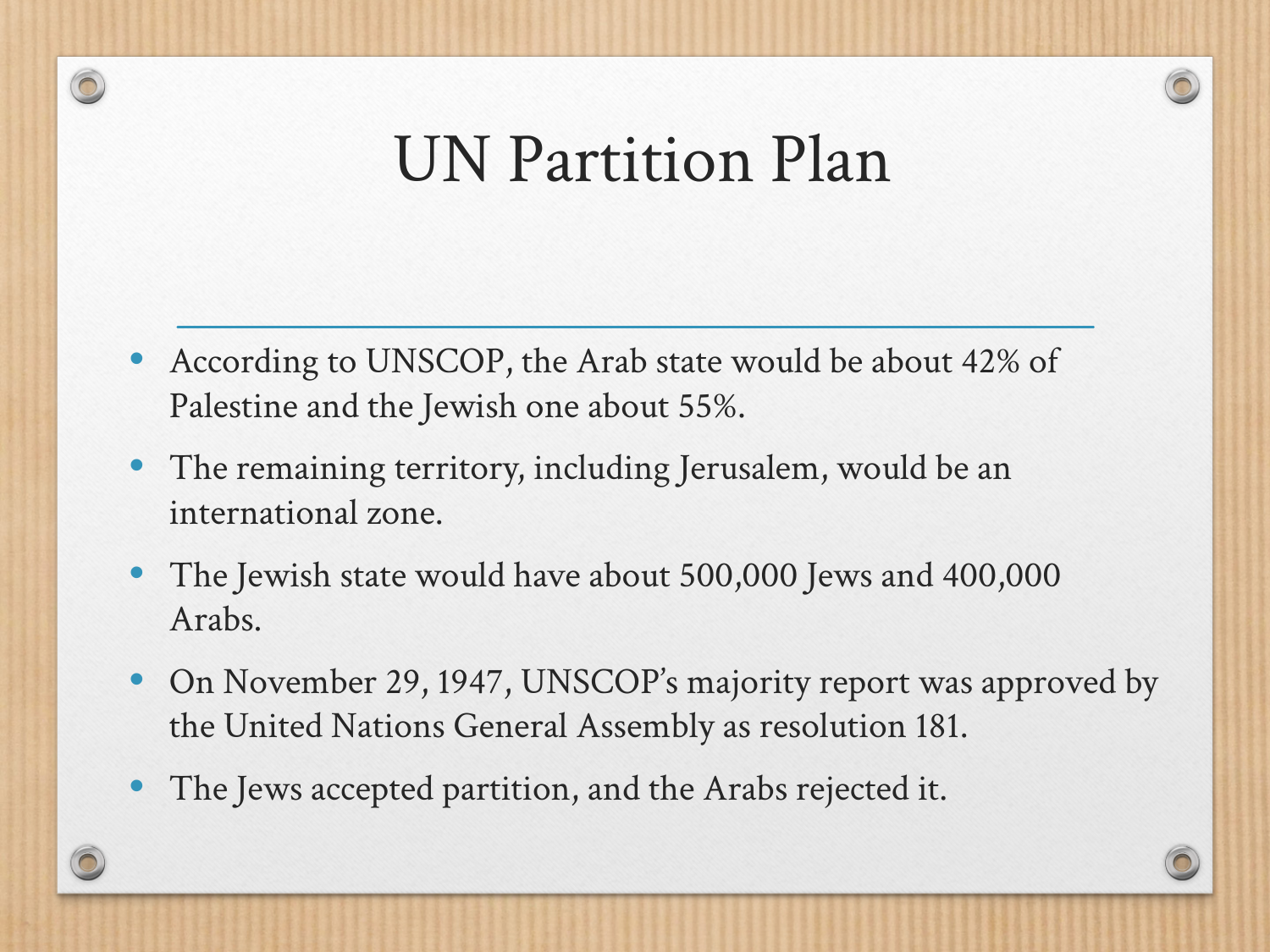

# UN Partition Plan
According to UNSCOP, the Arab state would be about 42% of Palestine and the Jewish one about 55%.
The remaining territory, including Jerusalem, would be an international zone.
The Jewish state would have about 500,000 Jews and 400,000 Arabs.
On November 29, 1947, UNSCOP’s majority report was approved by the United Nations General Assembly as resolution 181.
The Jews accepted partition, and the Arabs rejected it.